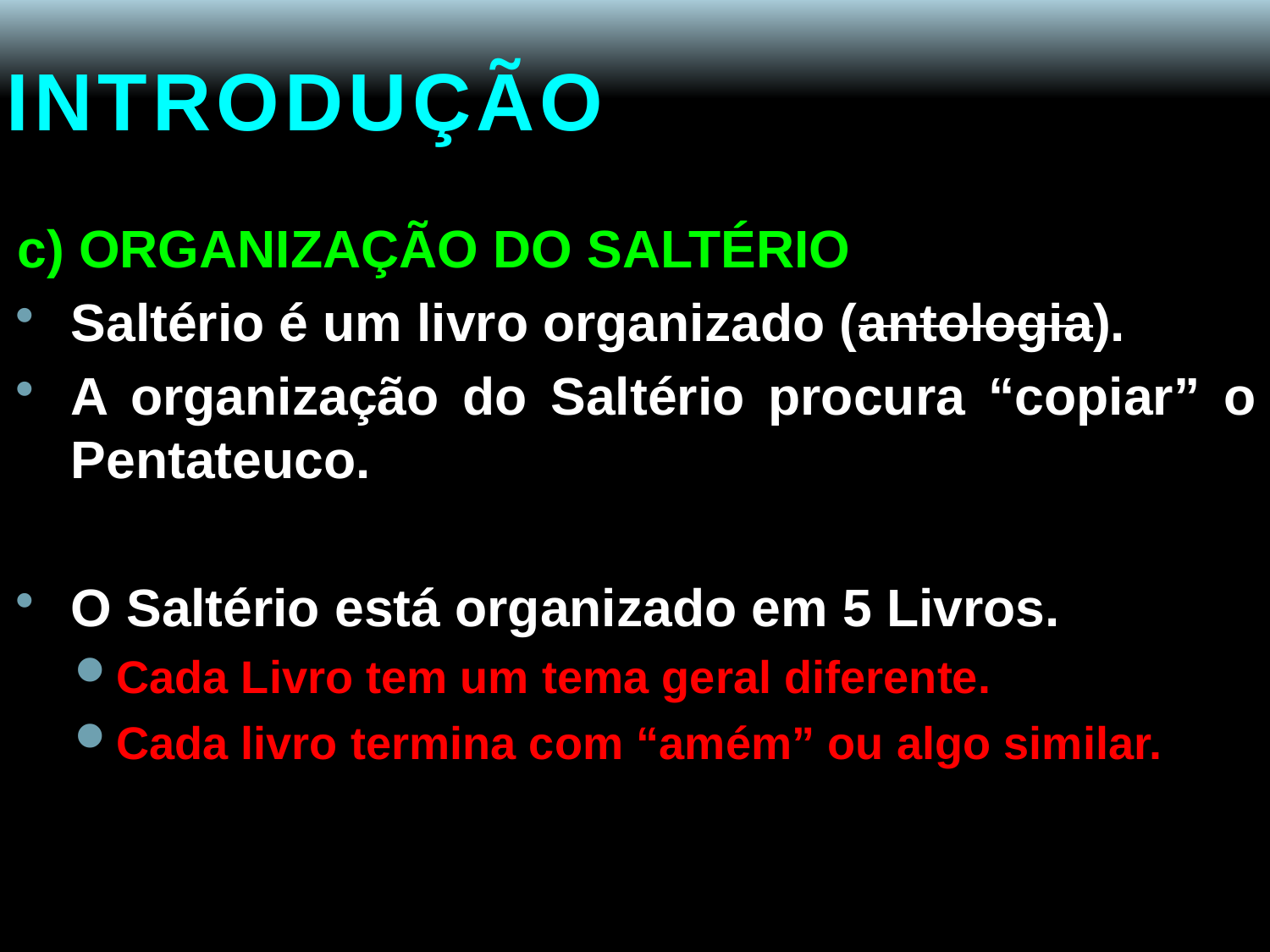

# INTRODUÇÃO
c) ORGANIZAÇÃO DO SALTÉRIO
Saltério é um livro organizado (antologia).
A organização do Saltério procura “copiar” o Pentateuco.

O Saltério está organizado em 5 Livros.
Cada Livro tem um tema geral diferente.
Cada livro termina com “amém” ou algo similar.